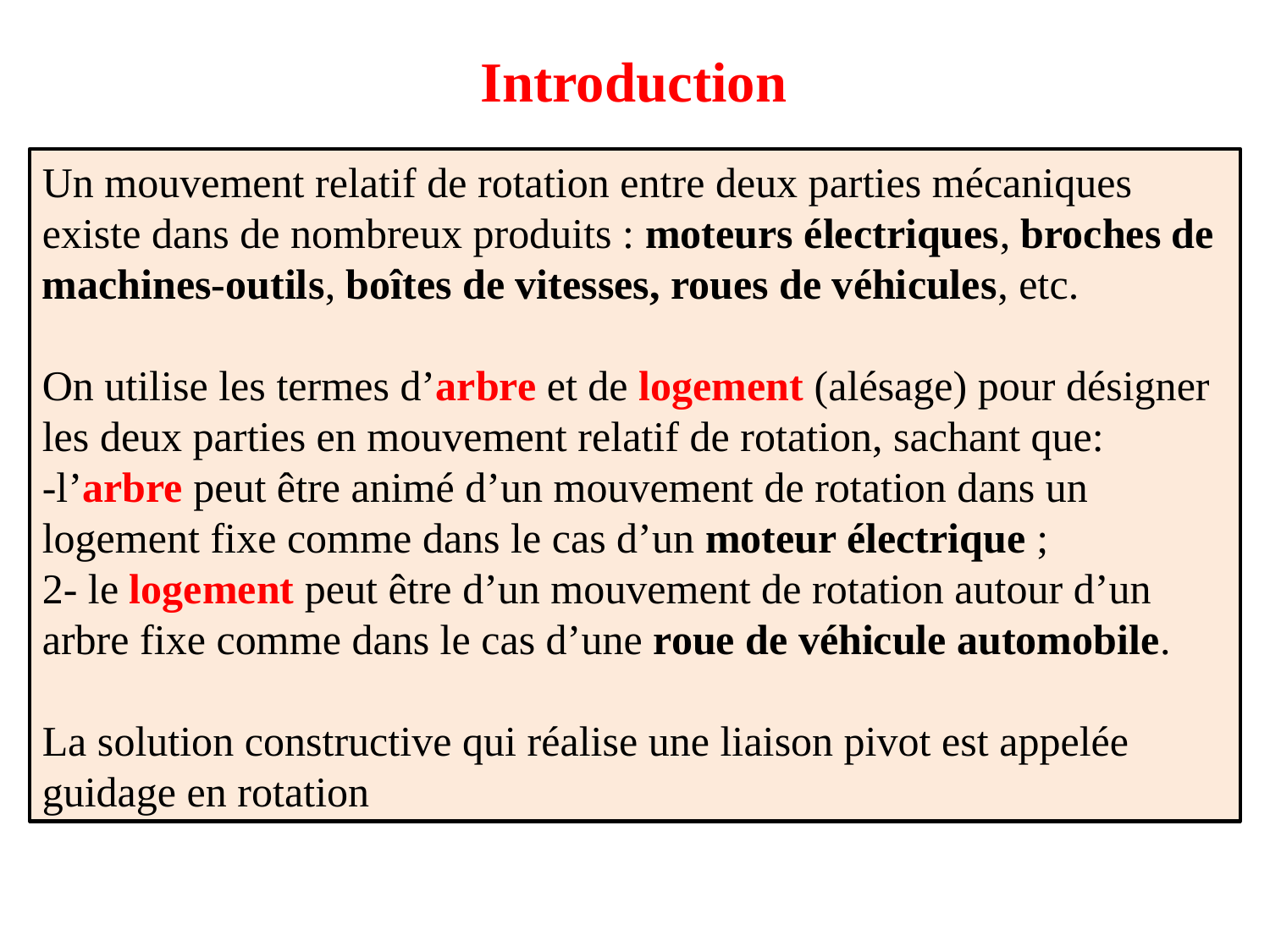

Introduction
Un mouvement relatif de rotation entre deux parties mécaniques existe dans de nombreux produits : moteurs électriques, broches de machines-outils, boîtes de vitesses, roues de véhicules, etc.

On utilise les termes d’arbre et de logement (alésage) pour désigner les deux parties en mouvement relatif de rotation, sachant que:
-l’arbre peut être animé d’un mouvement de rotation dans un logement fixe comme dans le cas d’un moteur électrique ;
2- le logement peut être d’un mouvement de rotation autour d’un arbre fixe comme dans le cas d’une roue de véhicule automobile.

La solution constructive qui réalise une liaison pivot est appelée guidage en rotation